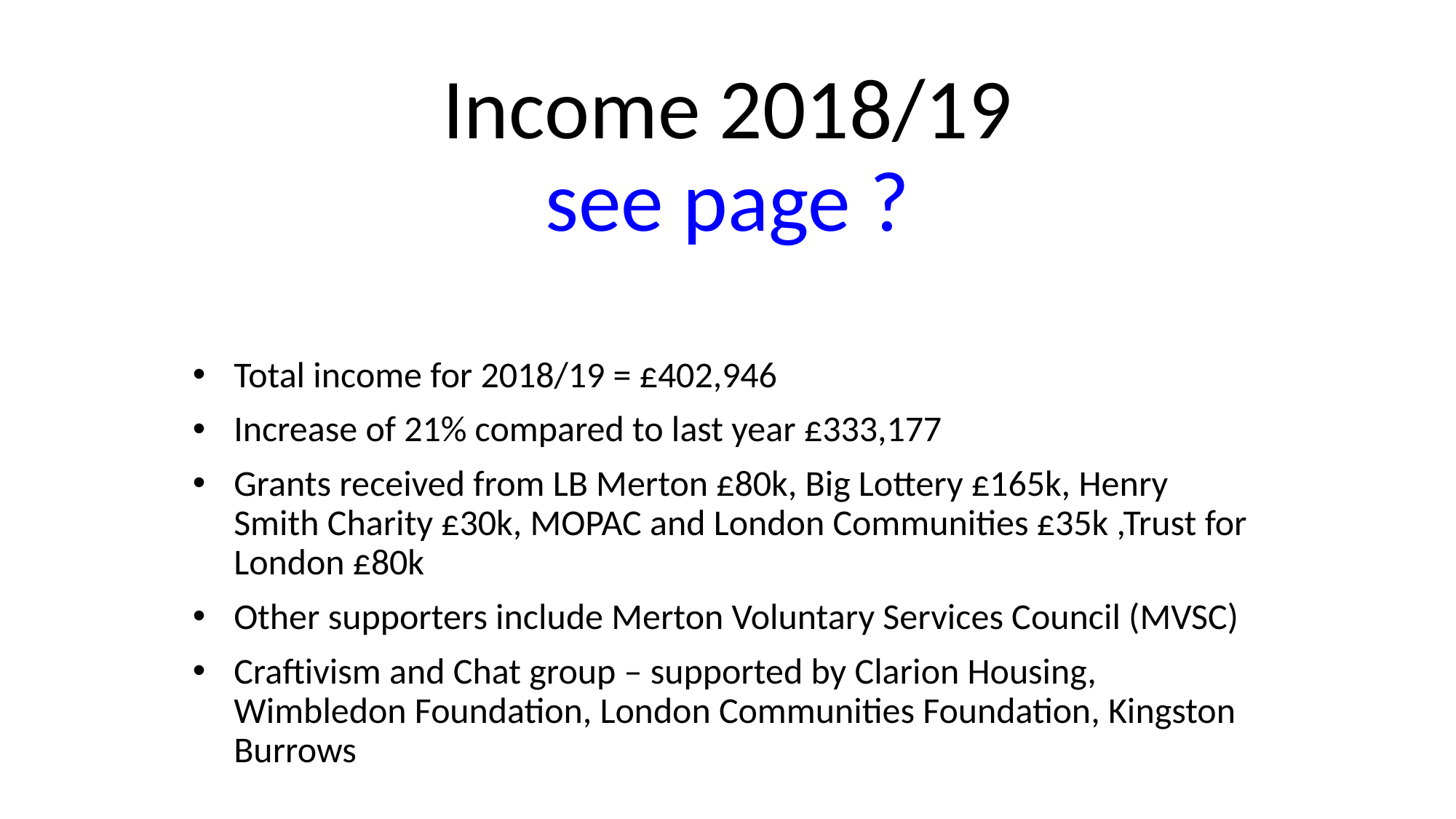

# Income 2018/19 see page ?
Total income for 2018/19 = £402,946
Increase of 21% compared to last year £333,177
Grants received from LB Merton £80k, Big Lottery £165k, Henry Smith Charity £30k, MOPAC and London Communities £35k ,Trust for London £80k
Other supporters include Merton Voluntary Services Council (MVSC)
Craftivism and Chat group – supported by Clarion Housing, Wimbledon Foundation, London Communities Foundation, Kingston Burrows